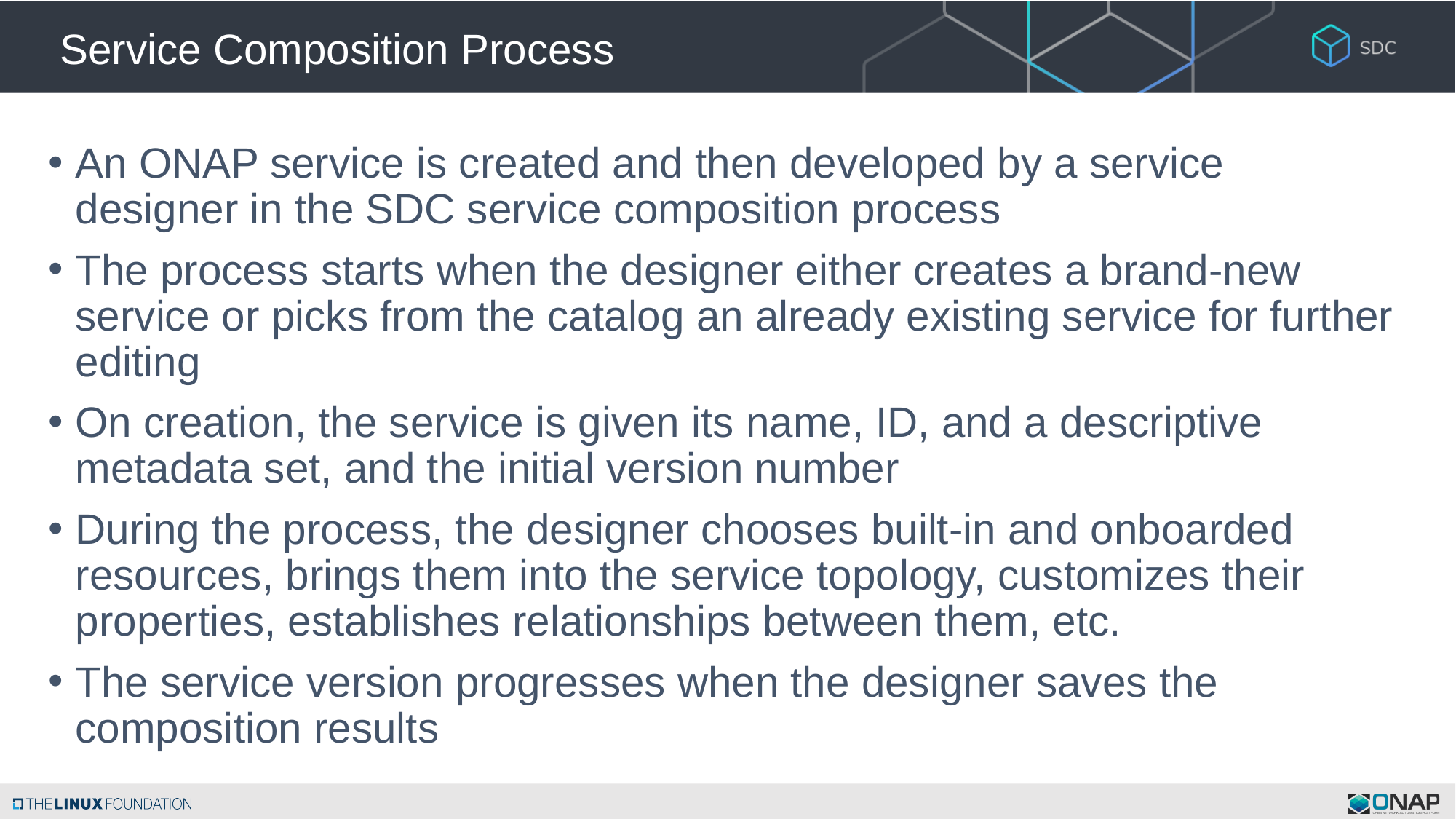

# Service Composition Process
An ONAP service is created and then developed by a service designer in the SDC service composition process
The process starts when the designer either creates a brand-new service or picks from the catalog an already existing service for further editing
On creation, the service is given its name, ID, and a descriptive metadata set, and the initial version number
During the process, the designer chooses built-in and onboarded resources, brings them into the service topology, customizes their properties, establishes relationships between them, etc.
The service version progresses when the designer saves the composition results